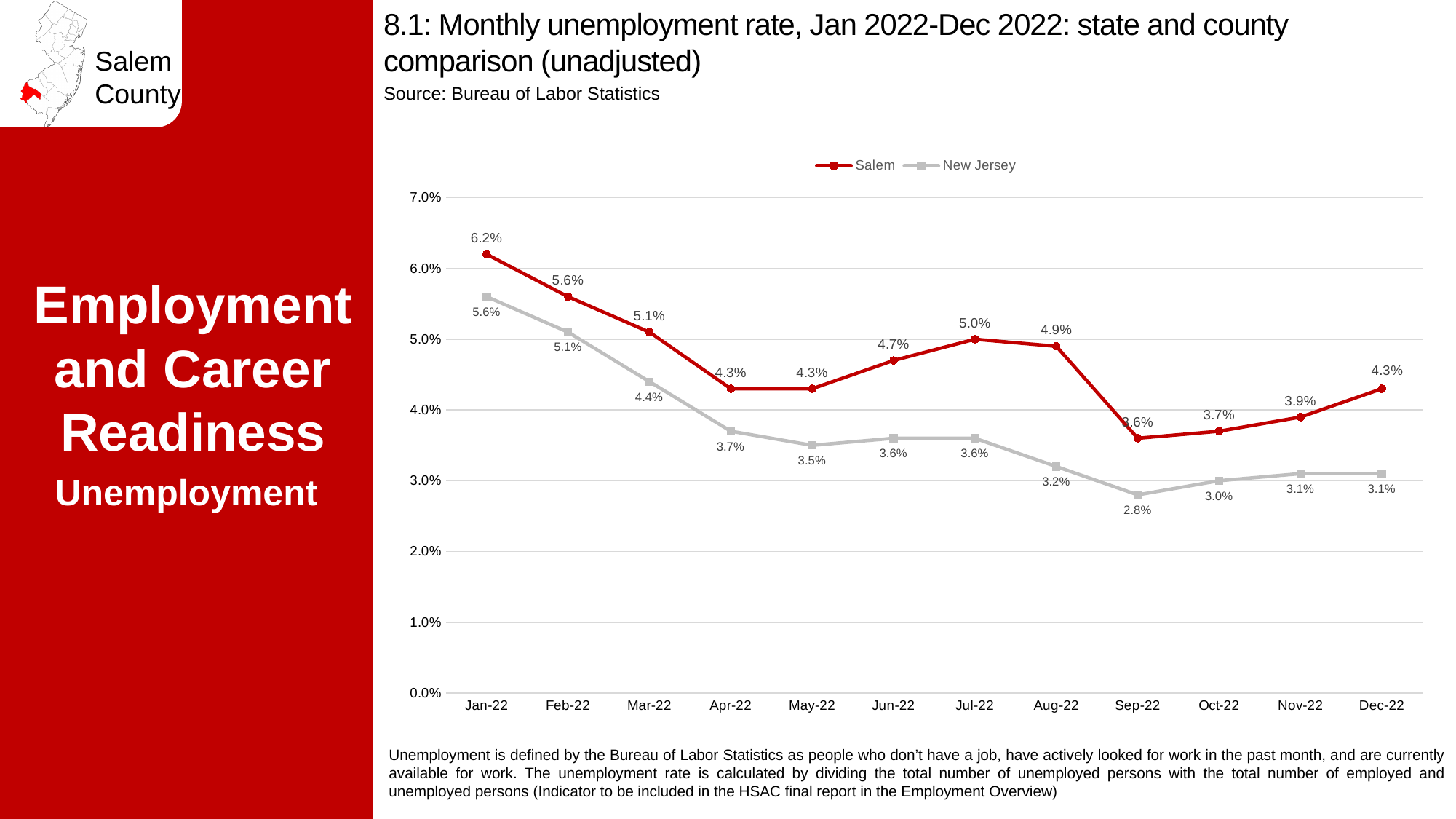

8.1: Monthly unemployment rate, Jan 2022-Dec 2022: state and county comparison (unadjusted)
Source: Bureau of Labor Statistics

### Chart

| Category | Salem | New Jersey |
|---|---|---|
| Jan-22 | 0.062 | 0.056 |
| Feb-22 | 0.056 | 0.051 |
| Mar-22 | 0.051 | 0.044 |
| Apr-22 | 0.043 | 0.037 |
| May-22 | 0.043 | 0.035 |
| Jun-22 | 0.047 | 0.036 |
| Jul-22 | 0.05 | 0.036 |
| Aug-22 | 0.049 | 0.032 |
| Sep-22 | 0.036 | 0.028 |
| Oct-22 | 0.037 | 0.03 |
| Nov-22 | 0.039 | 0.031 |
| Dec-22 | 0.043 | 0.031 |
Employment and Career Readiness
Unemployment
Unemployment is defined by the Bureau of Labor Statistics as people who don’t have a job, have actively looked for work in the past month, and are currently available for work. The unemployment rate is calculated by dividing the total number of unemployed persons with the total number of employed and unemployed persons (Indicator to be included in the HSAC final report in the Employment Overview)